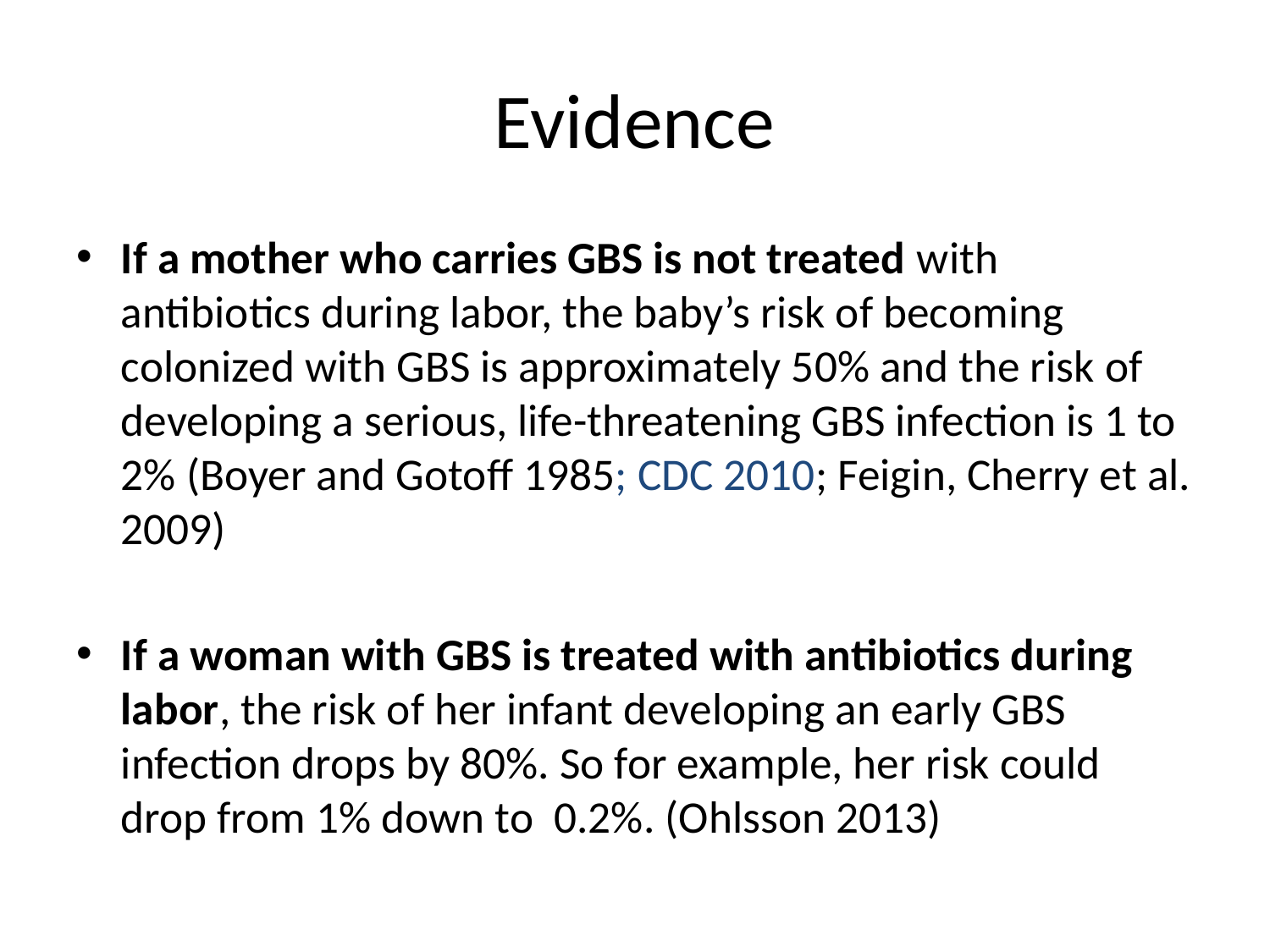

# Evidence
If a mother who carries GBS is not treated with antibiotics during labor, the baby’s risk of becoming colonized with GBS is approximately 50% and the risk of developing a serious, life-threatening GBS infection is 1 to 2% (Boyer and Gotoff 1985; CDC 2010; Feigin, Cherry et al. 2009)

If a woman with GBS is treated with antibiotics during labor, the risk of her infant developing an early GBS infection drops by 80%. So for example, her risk could drop from 1% down to  0.2%. (Ohlsson 2013)